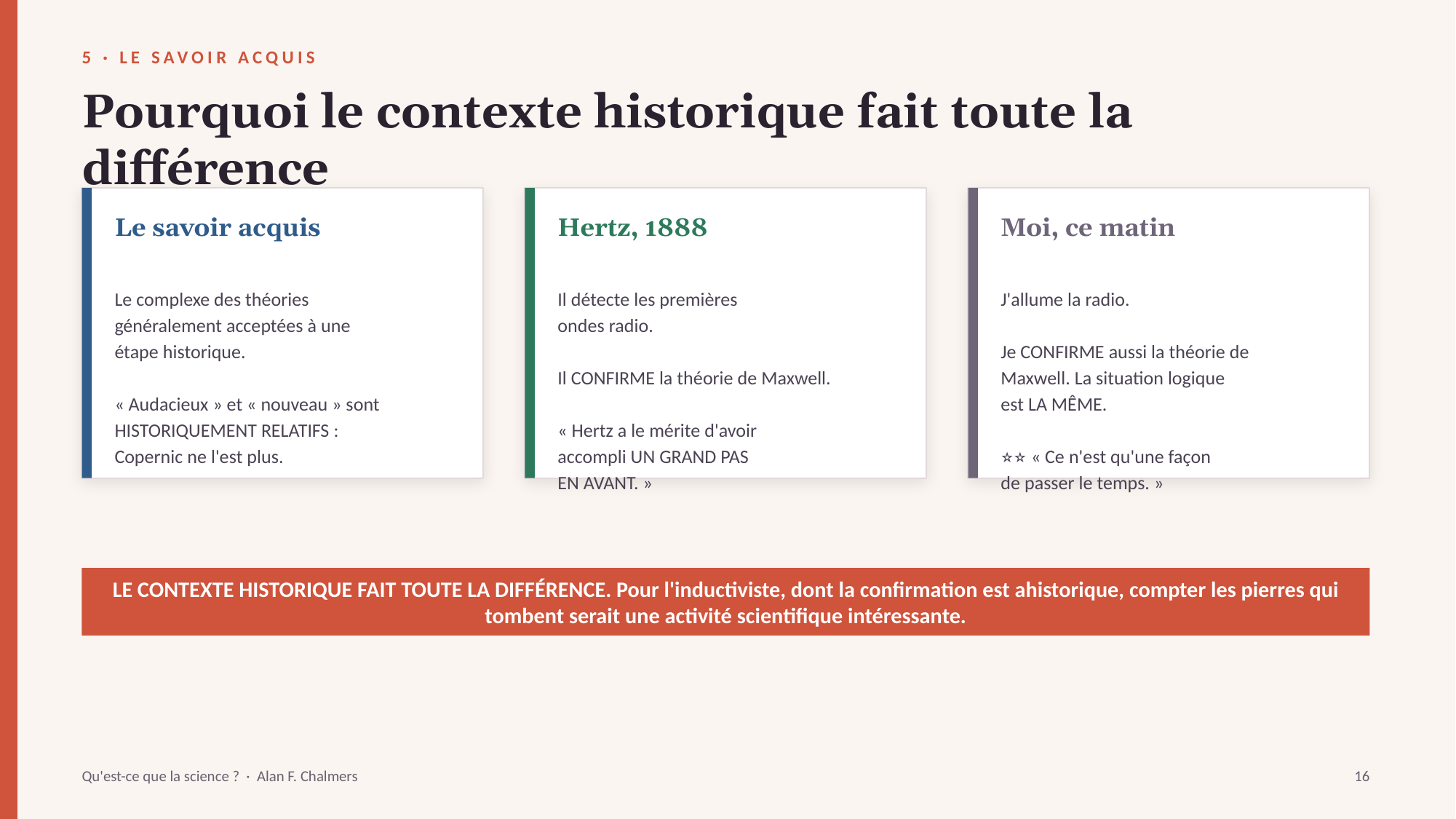

5 · LE SAVOIR ACQUIS
Pourquoi le contexte historique fait toute la différence

Le savoir acquis
Hertz, 1888
Moi, ce matin
Le complexe des théories
généralement acceptées à une
étape historique.

« Audacieux » et « nouveau » sont
HISTORIQUEMENT RELATIFS :
Copernic ne l'est plus.
Il détecte les premières
ondes radio.

Il CONFIRME la théorie de Maxwell.

« Hertz a le mérite d'avoir
accompli UN GRAND PAS
EN AVANT. »
J'allume la radio.

Je CONFIRME aussi la théorie de
Maxwell. La situation logique
est LA MÊME.

⭐⭐ « Ce n'est qu'une façon
de passer le temps. »

LE CONTEXTE HISTORIQUE FAIT TOUTE LA DIFFÉRENCE. Pour l'inductiviste, dont la confirmation est ahistorique, compter les pierres qui tombent serait une activité scientifique intéressante.
Qu'est-ce que la science ?  ·  Alan F. Chalmers
16